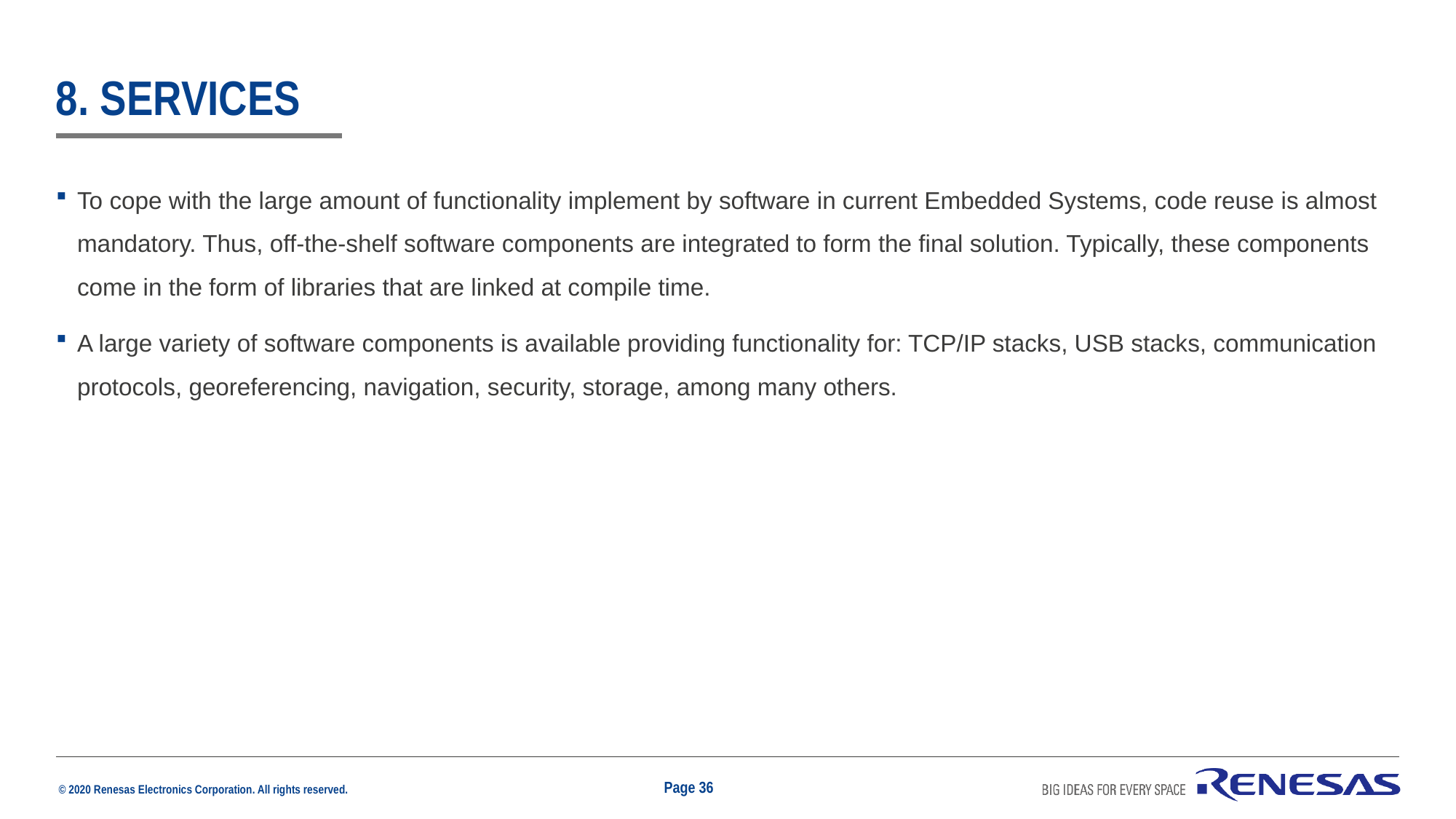

# 8. Services
To cope with the large amount of functionality implement by software in current Embedded Systems, code reuse is almost mandatory. Thus, off-the-shelf software components are integrated to form the final solution. Typically, these components come in the form of libraries that are linked at compile time.
A large variety of software components is available providing functionality for: TCP/IP stacks, USB stacks, communication protocols, georeferencing, navigation, security, storage, among many others.